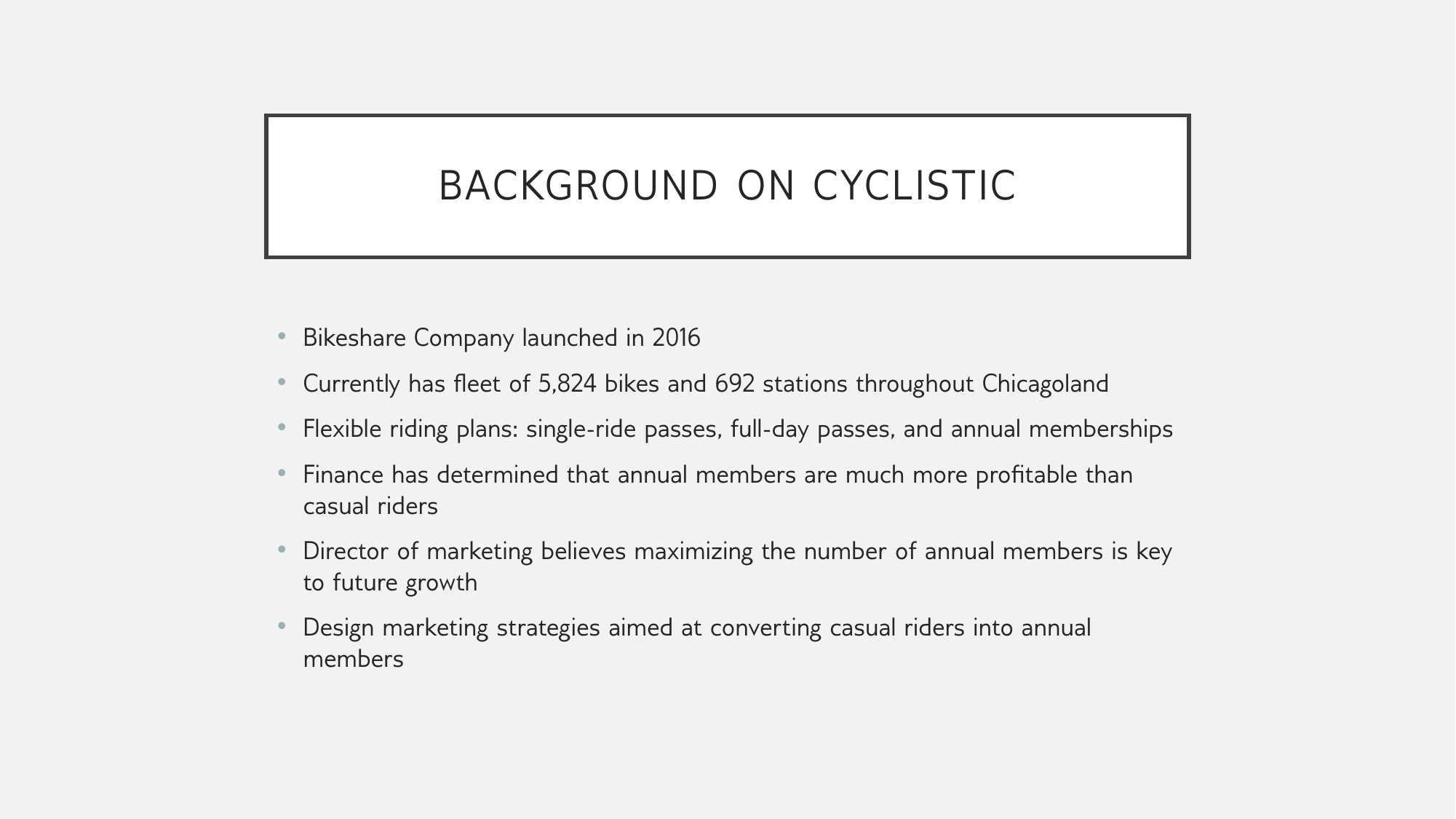

# Background on Cyclistic
Bikeshare Company launched in 2016
Currently has fleet of 5,824 bikes and 692 stations throughout Chicagoland
Flexible riding plans: single-ride passes, full-day passes, and annual memberships
Finance has determined that annual members are much more profitable than casual riders
Director of marketing believes maximizing the number of annual members is key to future growth
Design marketing strategies aimed at converting casual riders into annual members